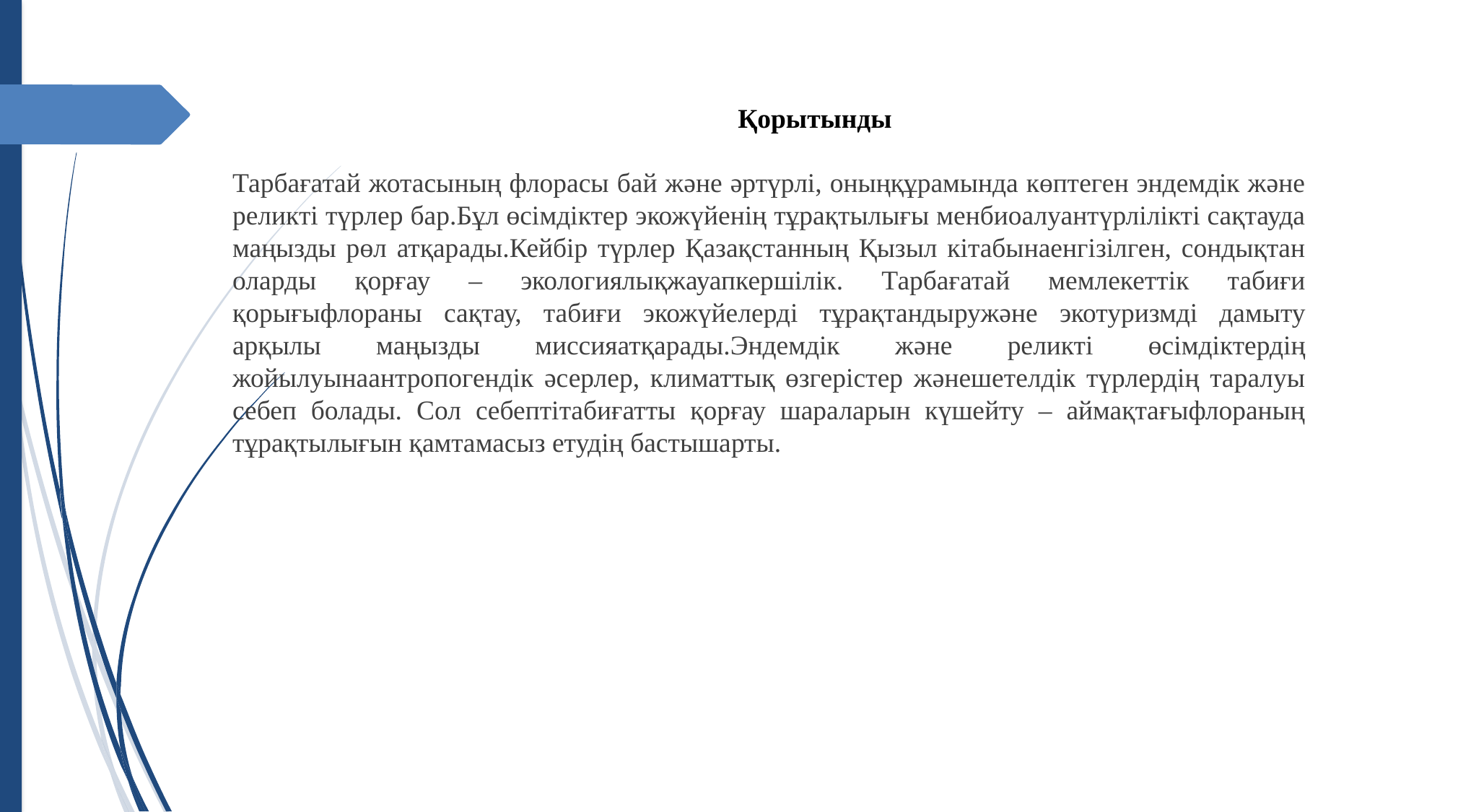

# Қорытынды
Тарбағатай жотасының флорасы бай және әртүрлі, оныңқұрамында көптеген эндемдік және реликті түрлер бар.Бұл өсімдіктер экожүйенің тұрақтылығы менбиоалуантүрлілікті сақтауда маңызды рөл атқарады.Кейбір түрлер Қазақстанның Қызыл кітабынаенгізілген, сондықтан оларды қорғау – экологиялықжауапкершілік. Тарбағатай мемлекеттік табиғи қорығыфлораны сақтау, табиғи экожүйелерді тұрақтандыружәне экотуризмді дамыту арқылы маңызды миссияатқарады.Эндемдік және реликті өсімдіктердің жойылуынаантропогендік әсерлер, климаттық өзгерістер жәнешетелдік түрлердің таралуы себеп болады. Сол себептітабиғатты қорғау шараларын күшейту – аймақтағыфлораның тұрақтылығын қамтамасыз етудің бастышарты.